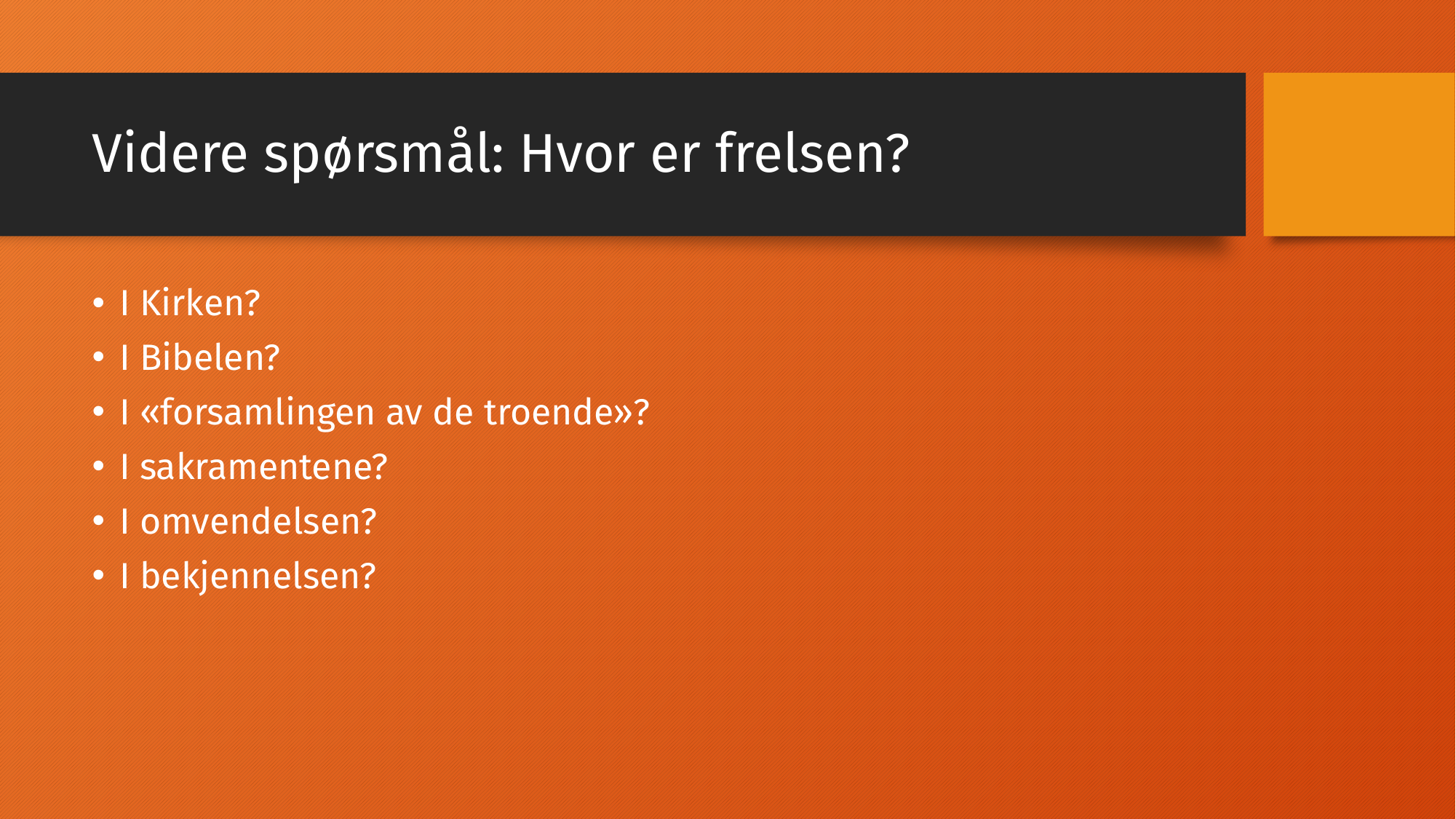

# Videre spørsmål: Hvor er frelsen?
I Kirken?
I Bibelen?
I «forsamlingen av de troende»?
I sakramentene?
I omvendelsen?
I bekjennelsen?